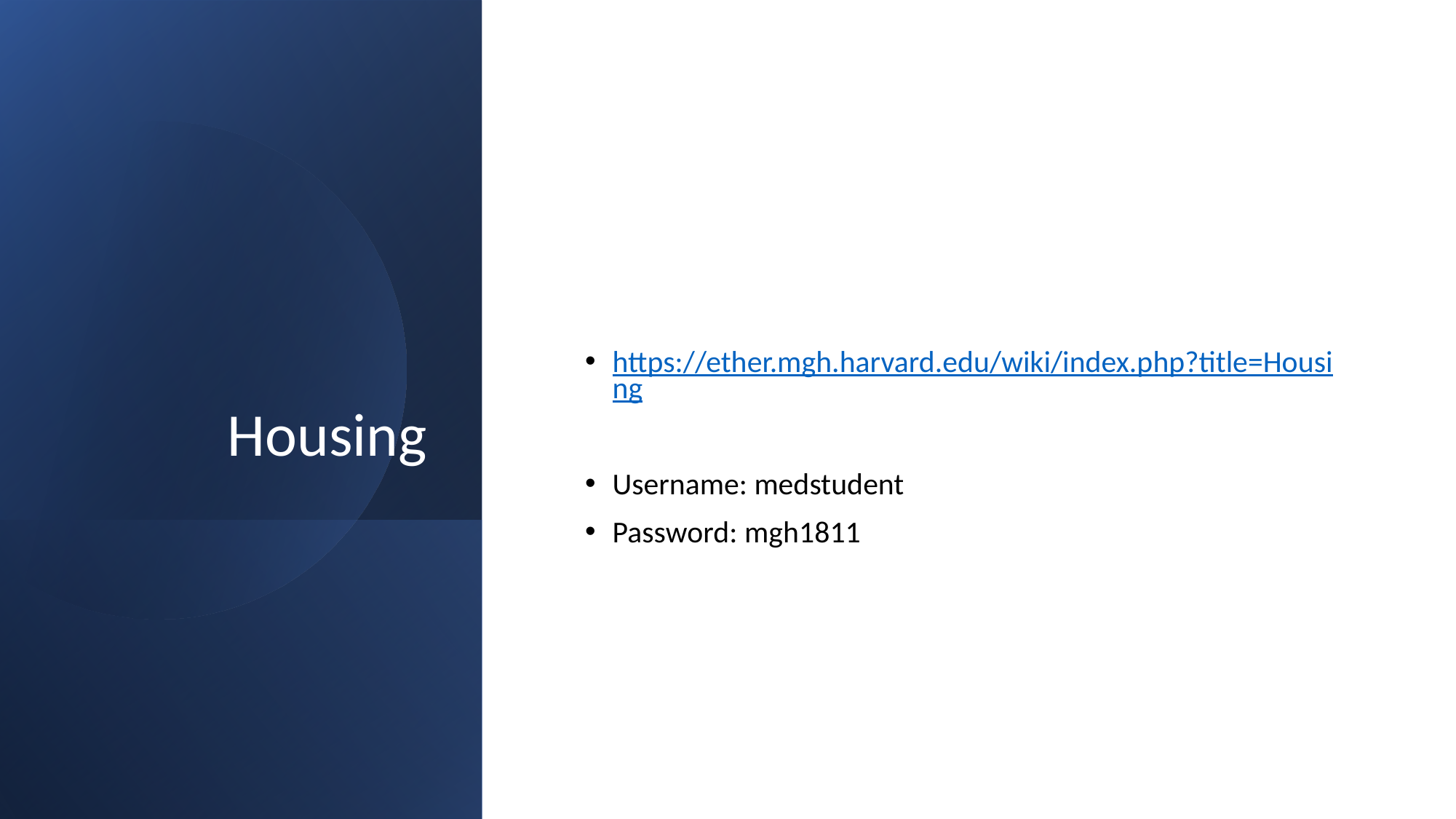

# Housing

https://ether.mgh.harvard.edu/wiki/index.php?title=Housing

Username: medstudent
Password: mgh1811